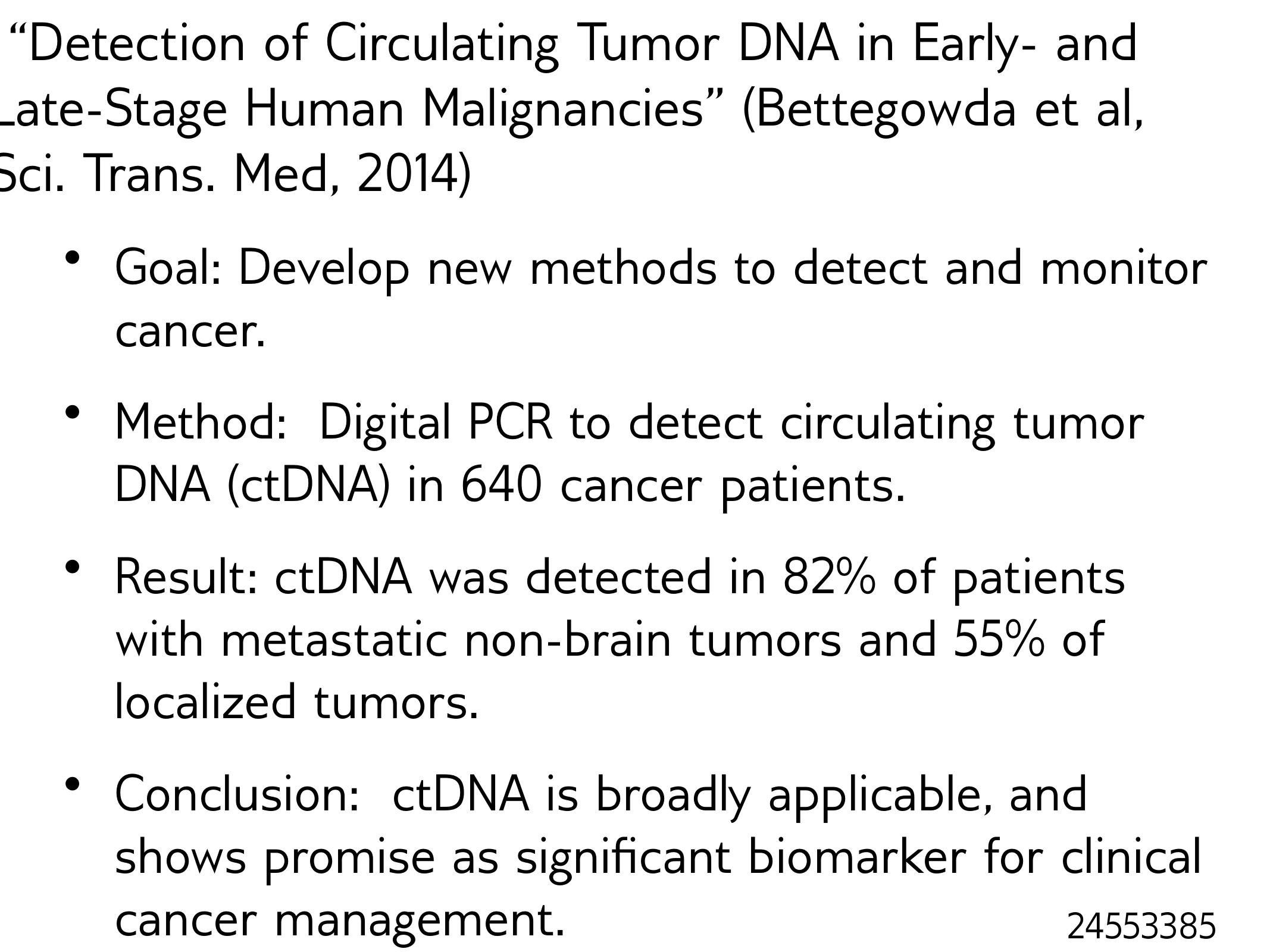

“Detection of Circulating Tumor DNA in Early- and Late-Stage Human Malignancies” (Bettegowda et al, Sci. Trans. Med, 2014)
Goal: Develop new methods to detect and monitor cancer.
Method:  Digital PCR to detect circulating tumor DNA (ctDNA) in 640 cancer patients.
Result: ctDNA was detected in 82% of patients with metastatic non-brain tumors and 55% of localized tumors.
Conclusion:  ctDNA is broadly applicable, and shows promise as significant biomarker for clinical cancer management.
24553385